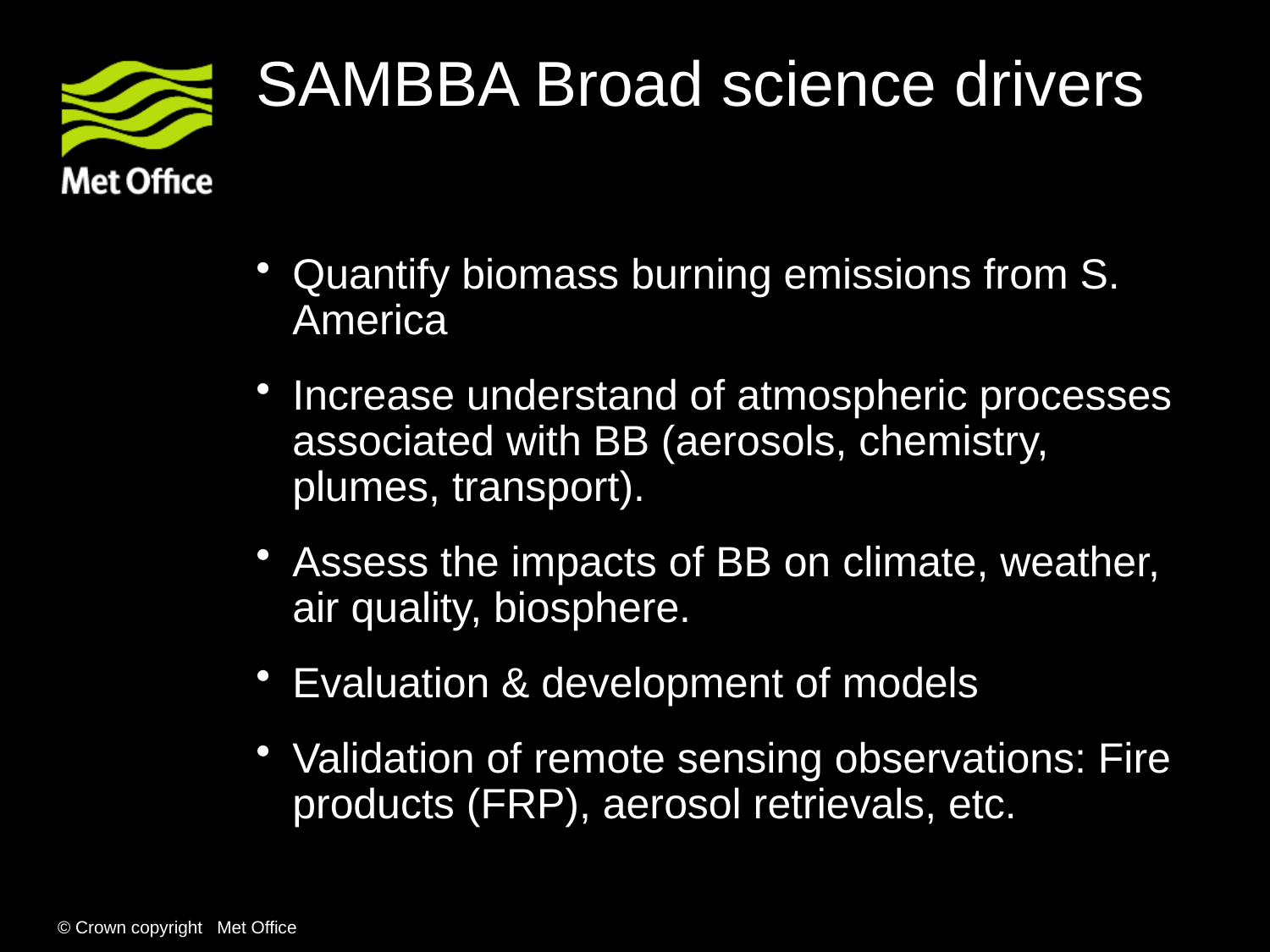

# SAMBBA Broad science drivers
Quantify biomass burning emissions from S. America
Increase understand of atmospheric processes associated with BB (aerosols, chemistry, plumes, transport).
Assess the impacts of BB on climate, weather, air quality, biosphere.
Evaluation & development of models
Validation of remote sensing observations: Fire products (FRP), aerosol retrievals, etc.
© Crown copyright   Met Office